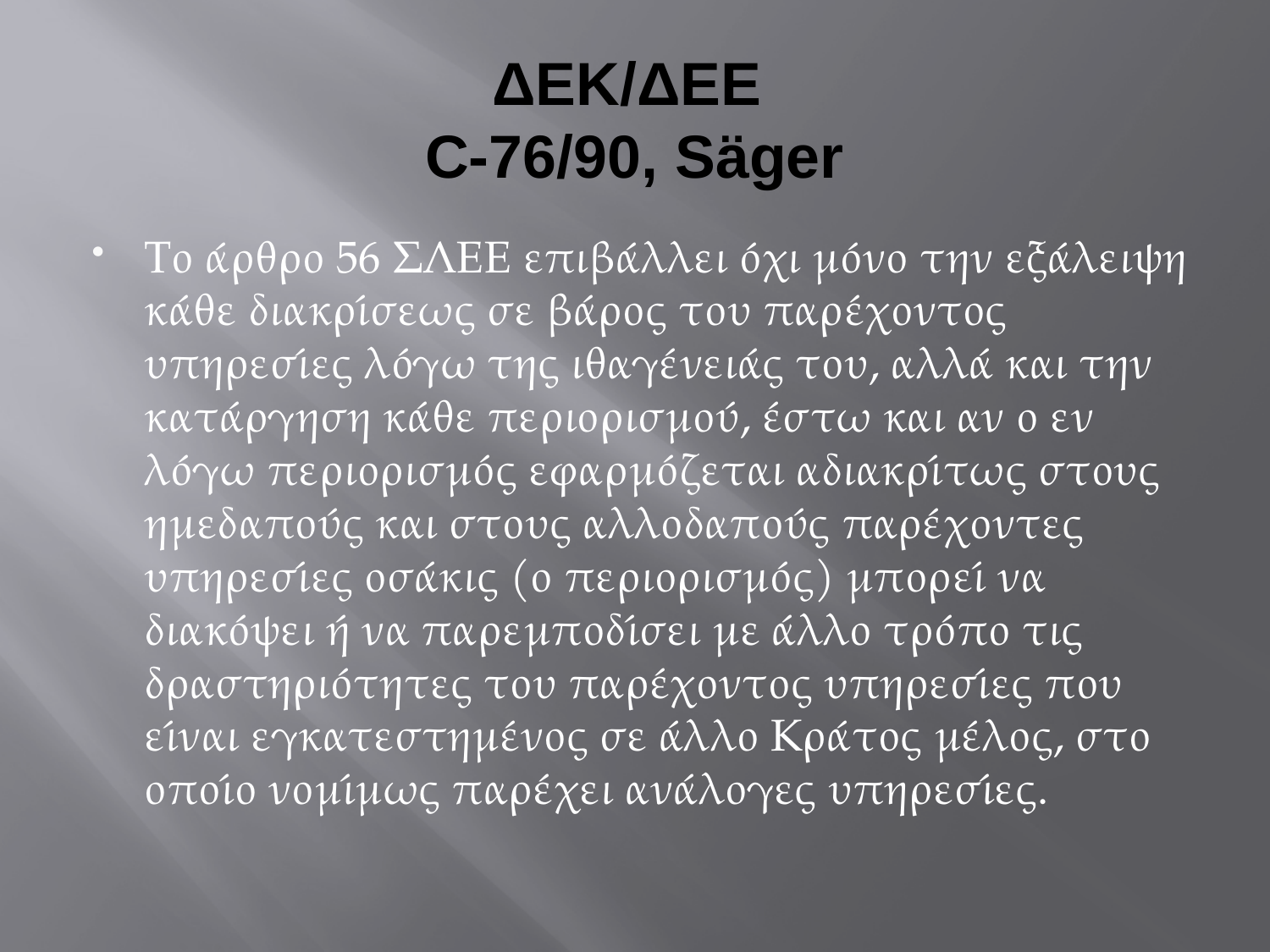

# ΔΕΚ/ΔΕΕ C-76/90, Säger
Το άρθρο 56 ΣΛΕΕ επιβάλλει όχι μόνο την εξάλειψη κάθε διακρίσεως σε βάρος του παρέχοντος υπηρεσίες λόγω της ιθαγένειάς του, αλλά και την κατάργηση κάθε περιορισμού, έστω και αν ο εν λόγω περιορισμός εφαρμόζεται αδιακρίτως στους ημεδαπούς και στους αλλοδαπούς παρέχοντες υπηρεσίες οσάκις (ο περιορισμός) μπορεί να διακόψει ή να παρεμποδίσει με άλλο τρόπο τις δραστηριότητες του παρέχοντος υπηρεσίες που είναι εγκατεστημένος σε άλλο Κράτος μέλος, στο οποίο νομίμως παρέχει ανάλογες υπηρεσίες.